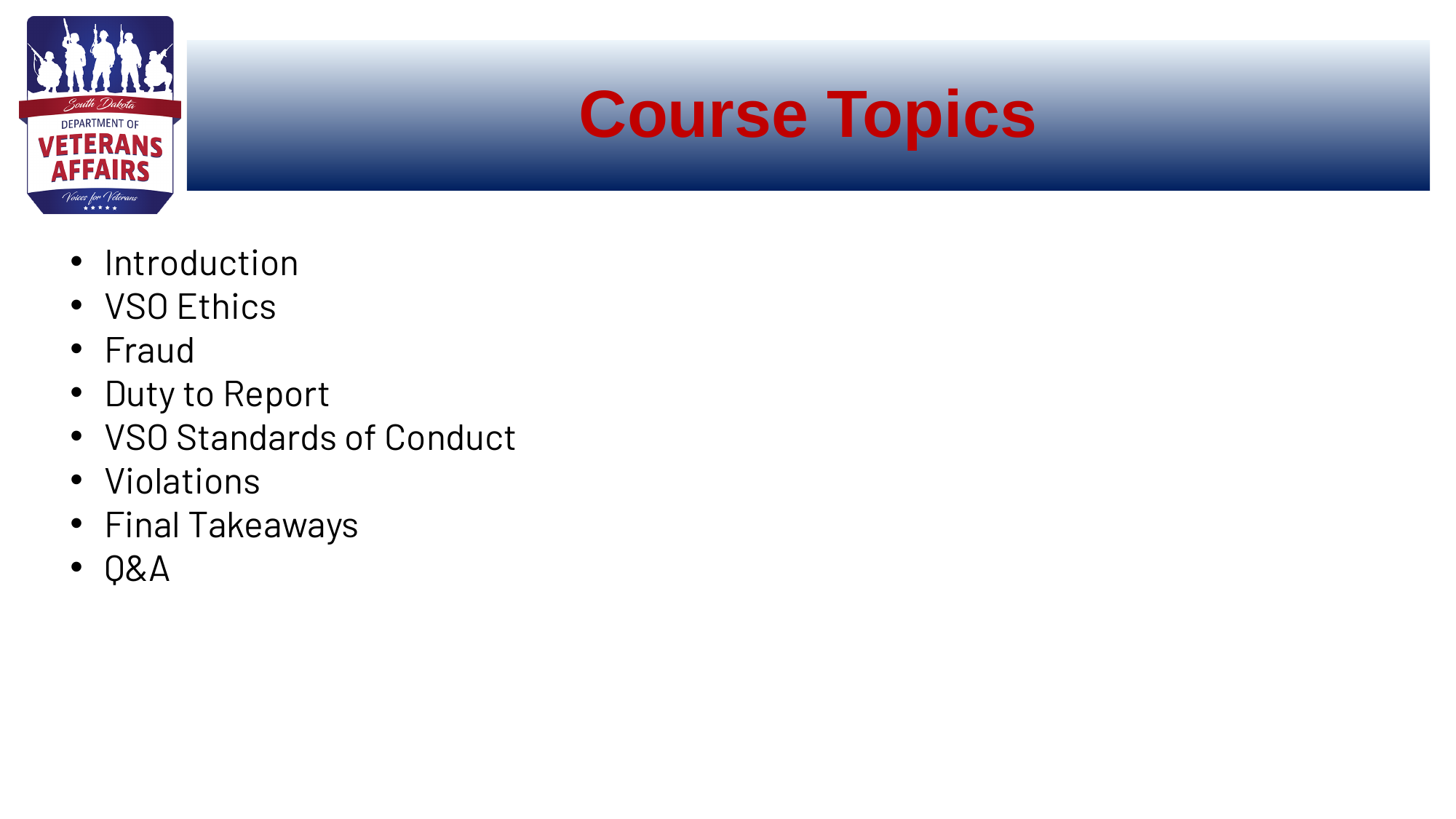

# Course Topics

Introduction
VSO Ethics
Fraud
Duty to Report
VSO Standards of Conduct
Violations
Final Takeaways
Q&A